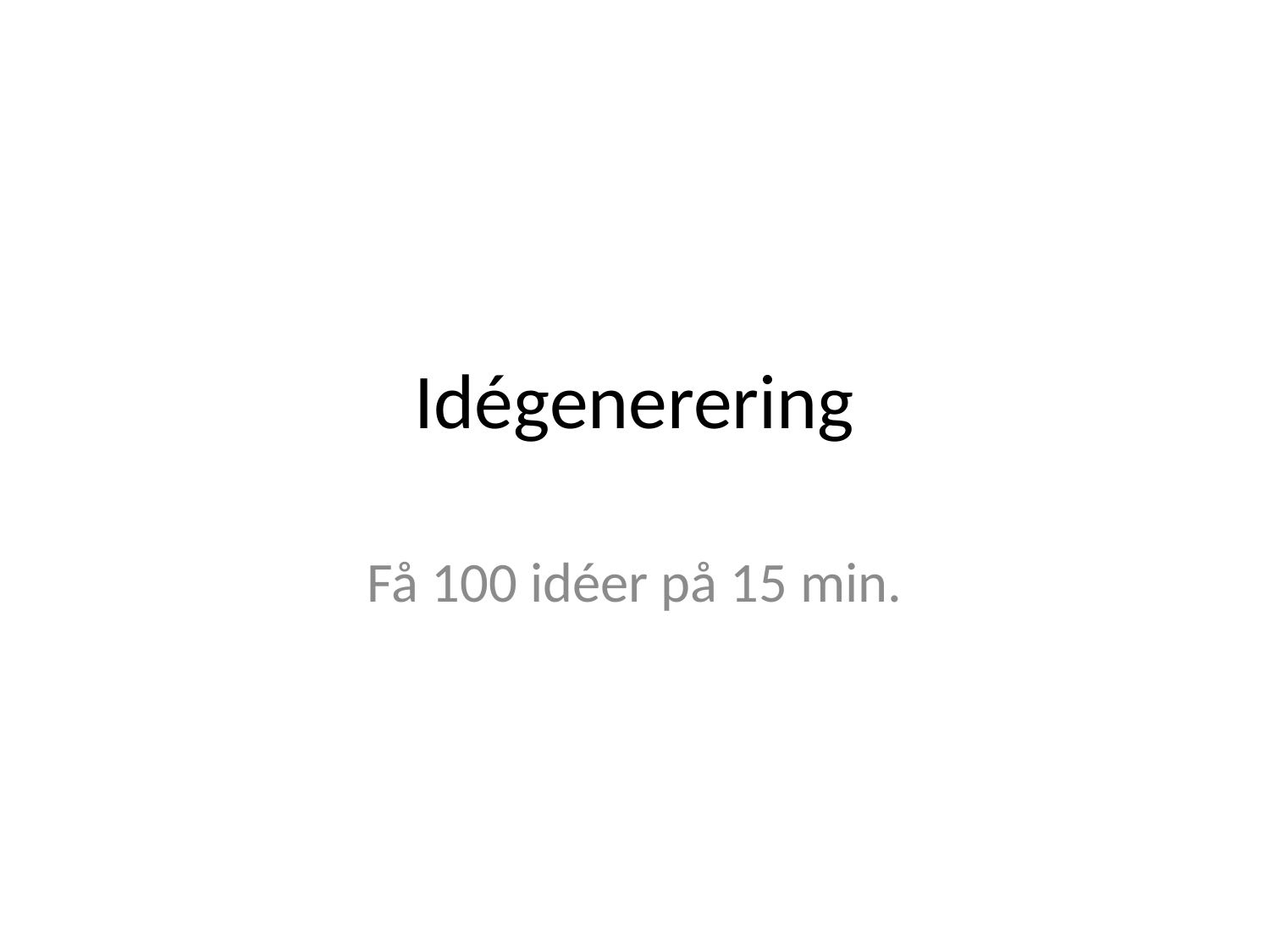

# Idégenerering
Få 100 idéer på 15 min.